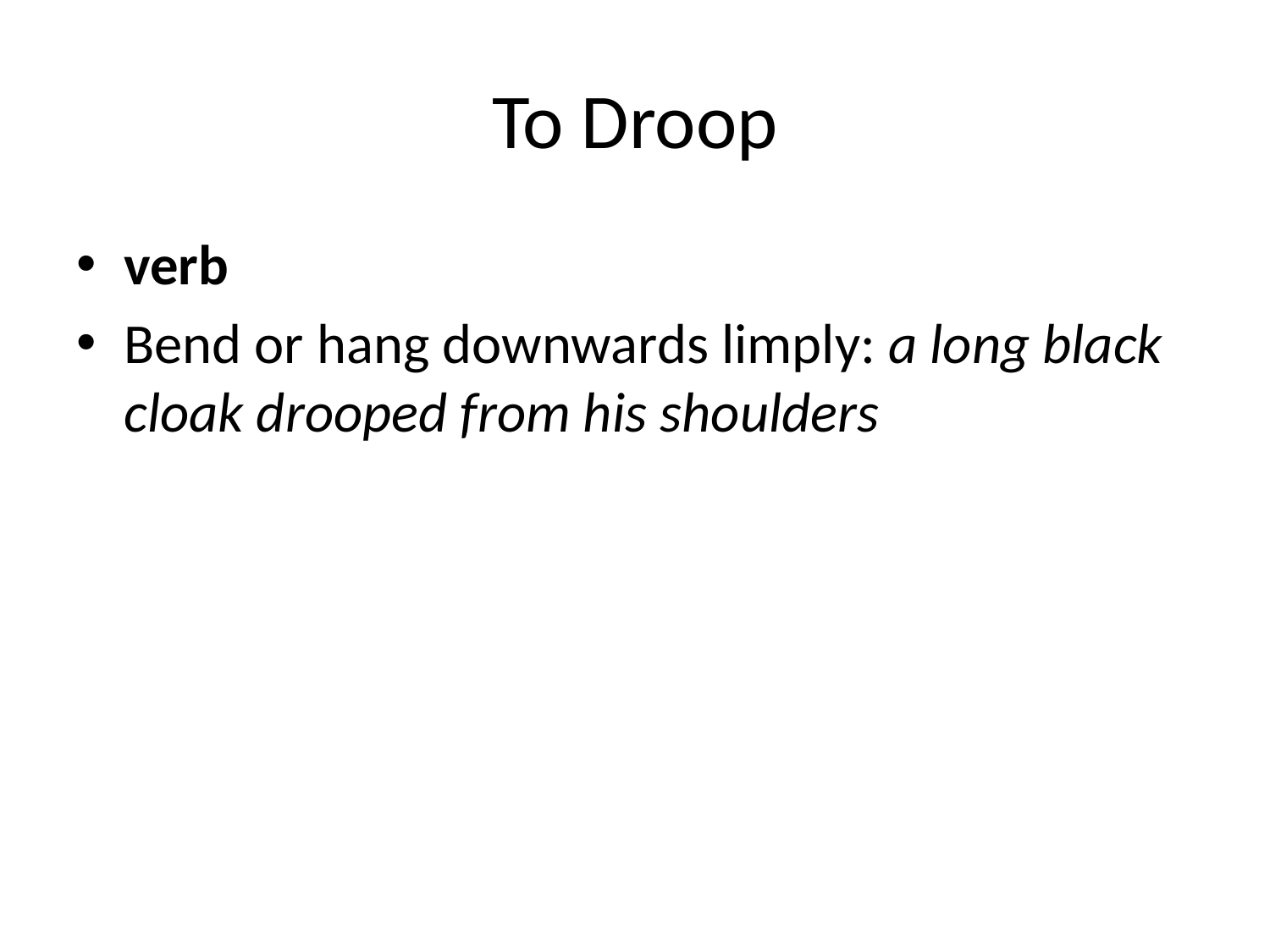

# To Droop
verb
Bend or hang downwards limply: a long black cloak drooped from his shoulders